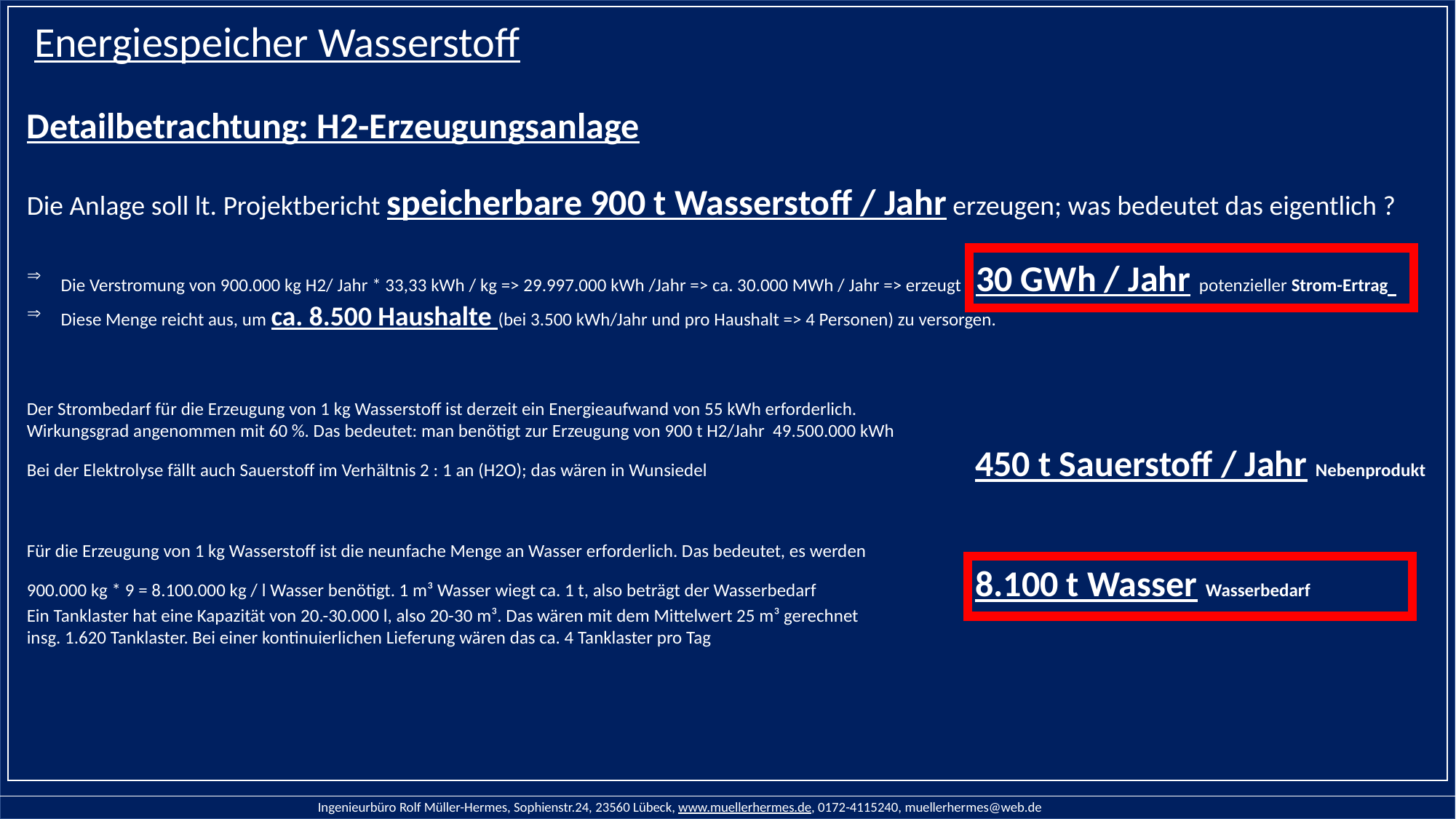

Energiespeicher Wasserstoff

Detailbetrachtung: H2-Erzeugungsanlage

Die Anlage soll lt. Projektbericht speicherbare 900 t Wasserstoff / Jahr erzeugen; was bedeutet das eigentlich ?

Die Verstromung von 900.000 kg H2/ Jahr * 33,33 kWh / kg => 29.997.000 kWh /Jahr => ca. 30.000 MWh / Jahr => erzeugt   30 GWh / Jahr potenzieller Strom-Ertrag
Diese Menge reicht aus, um ca. 8.500 Haushalte (bei 3.500 kWh/Jahr und pro Haushalt => 4 Personen) zu versorgen.

Der Strombedarf für die Erzeugung von 1 kg Wasserstoff ist derzeit ein Energieaufwand von 55 kWh erforderlich.
Wirkungsgrad angenommen mit 60 %. Das bedeutet: man benötigt zur Erzeugung von 900 t H2/Jahr  49.500.000 kWh
Bei der Elektrolyse fällt auch Sauerstoff im Verhältnis 2 : 1 an (H2O); das wären in Wunsiedel  		                  450 t Sauerstoff / Jahr Nebenprodukt

Für die Erzeugung von 1 kg Wasserstoff ist die neunfache Menge an Wasser erforderlich. Das bedeutet, es werden
900.000 kg * 9 = 8.100.000 kg / l Wasser benötigt. 1 m³ Wasser wiegt ca. 1 t, also beträgt der Wasserbedarf 	                  8.100 t Wasser Wasserbedarf
Ein Tanklaster hat eine Kapazität von 20.-30.000 l, also 20-30 m³. Das wären mit dem Mittelwert 25 m³ gerechnet
insg. 1.620 Tanklaster. Bei einer kontinuierlichen Lieferung wären das ca. 4 Tanklaster pro Tag

Ingenieurbüro Rolf Müller-Hermes, Sophienstr.24, 23560 Lübeck, www.muellerhermes.de, 0172-4115240, muellerhermes@web.de